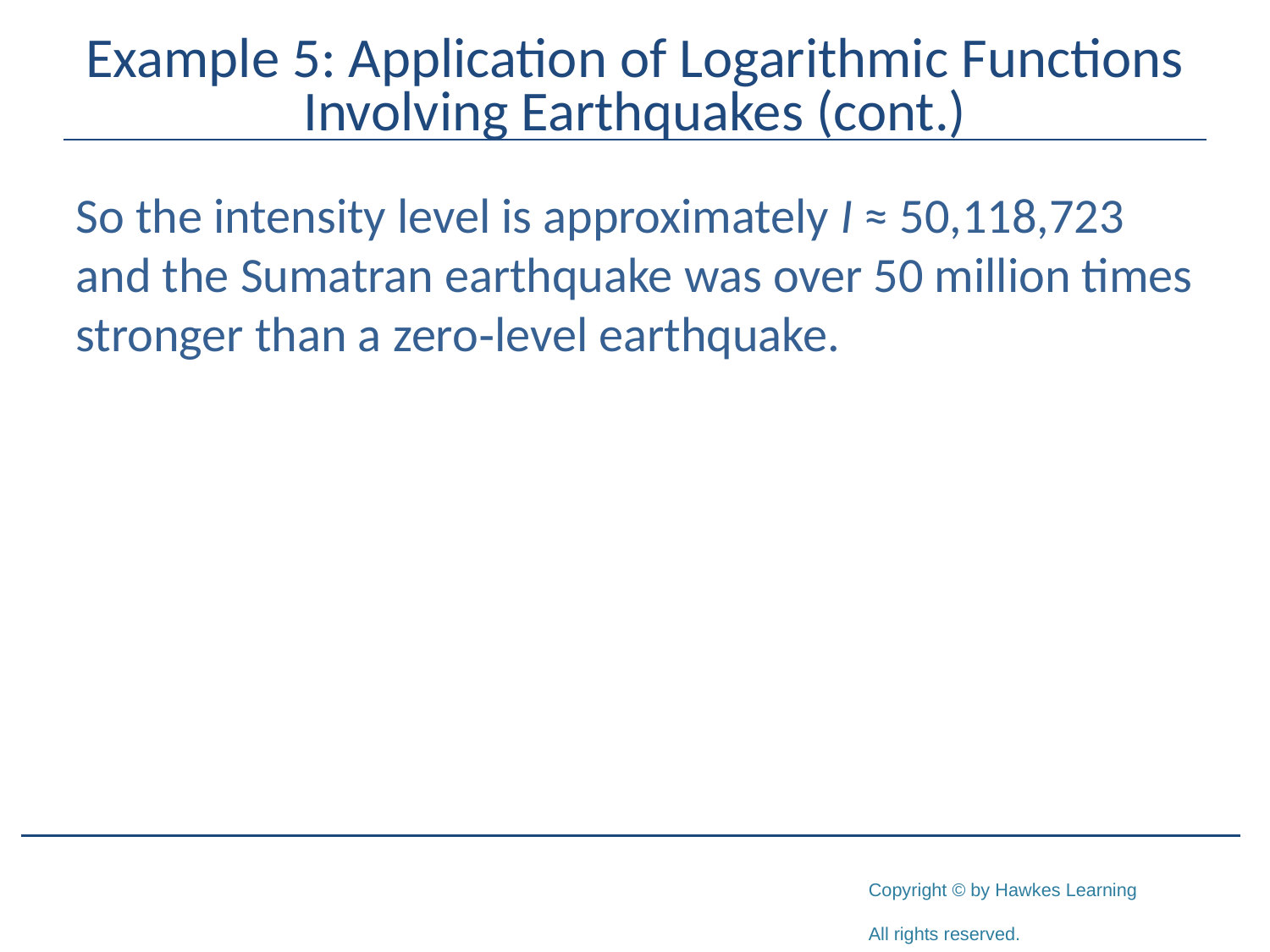

# Example 5: Application of Logarithmic Functions Involving Earthquakes (cont.)
So the intensity level is approximately I ≈ 50,118,723 and the Sumatran earthquake was over 50 million times stronger than a zero‑level earthquake.